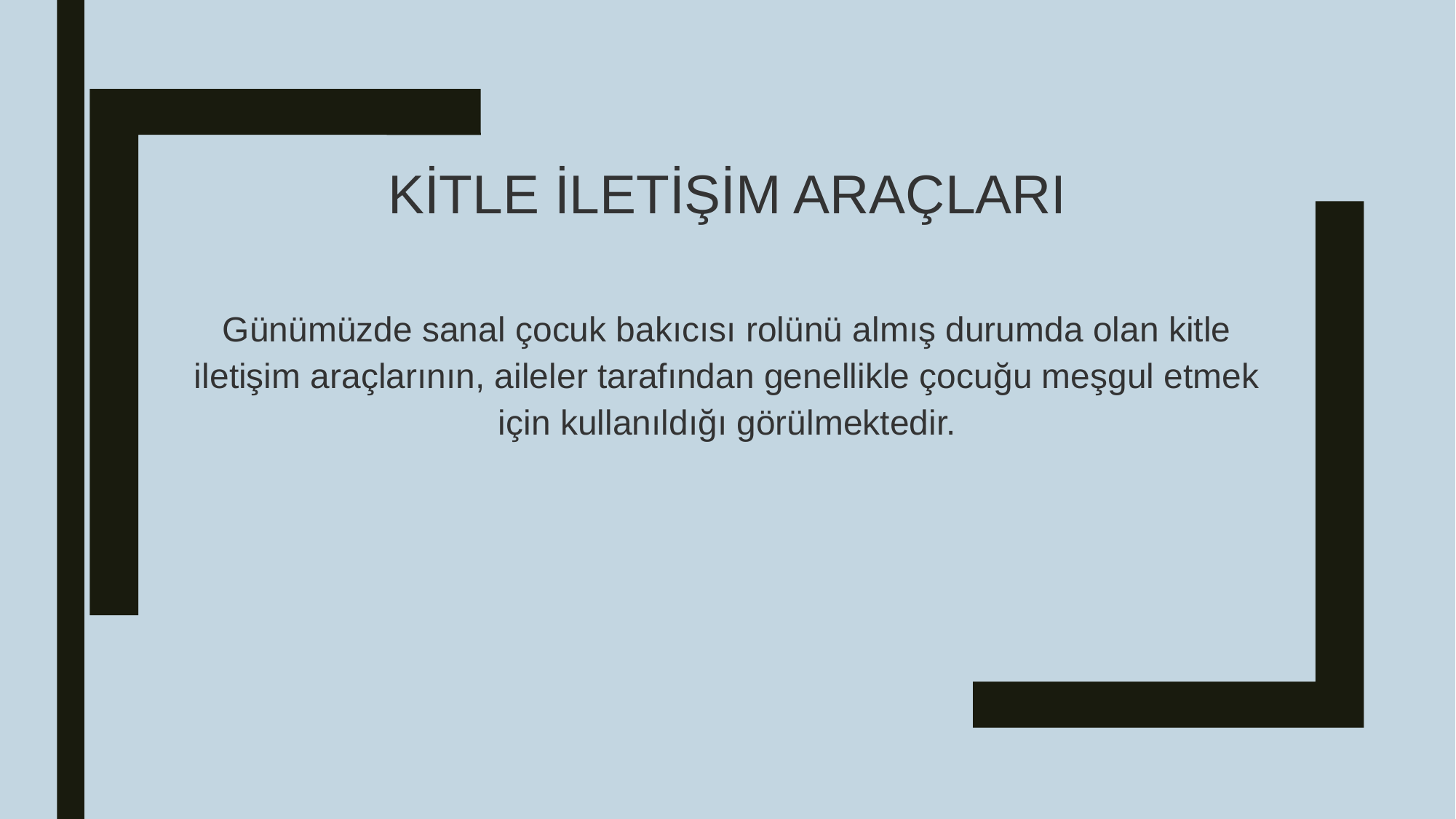

# Kitle İletişim Araçları
Günümüzde sanal çocuk bakıcısı rolünü almış durumda olan kitle iletişim araçlarının, aileler tarafından genellikle çocuğu meşgul etmek için kullanıldığı görülmektedir.